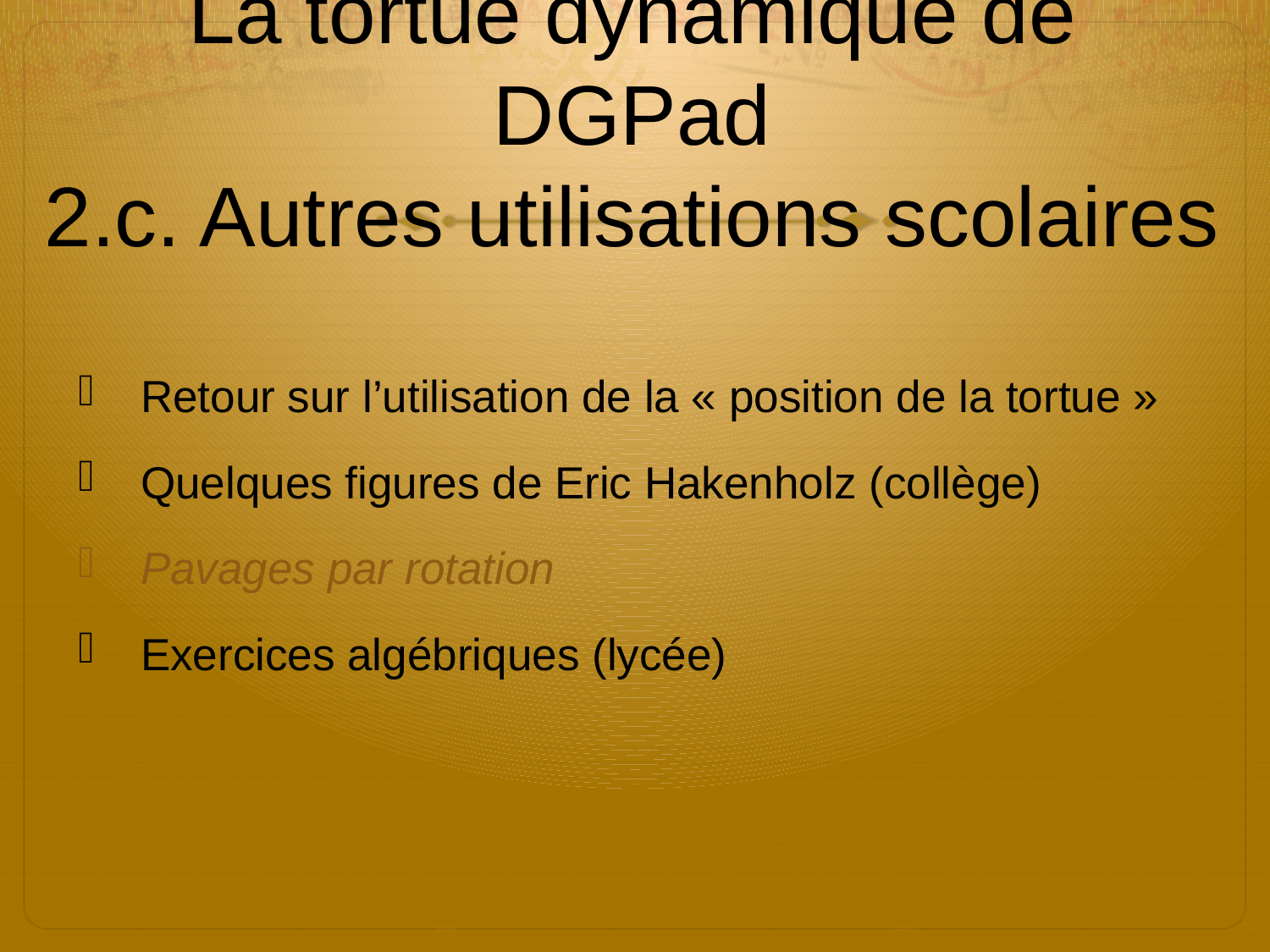

# La tortue dynamique de DGPad 2.c. Autres utilisations scolaires
Retour sur l’utilisation de la « position de la tortue »
Quelques figures de Eric Hakenholz (collège)
Pavages par rotation
Exercices algébriques (lycée)